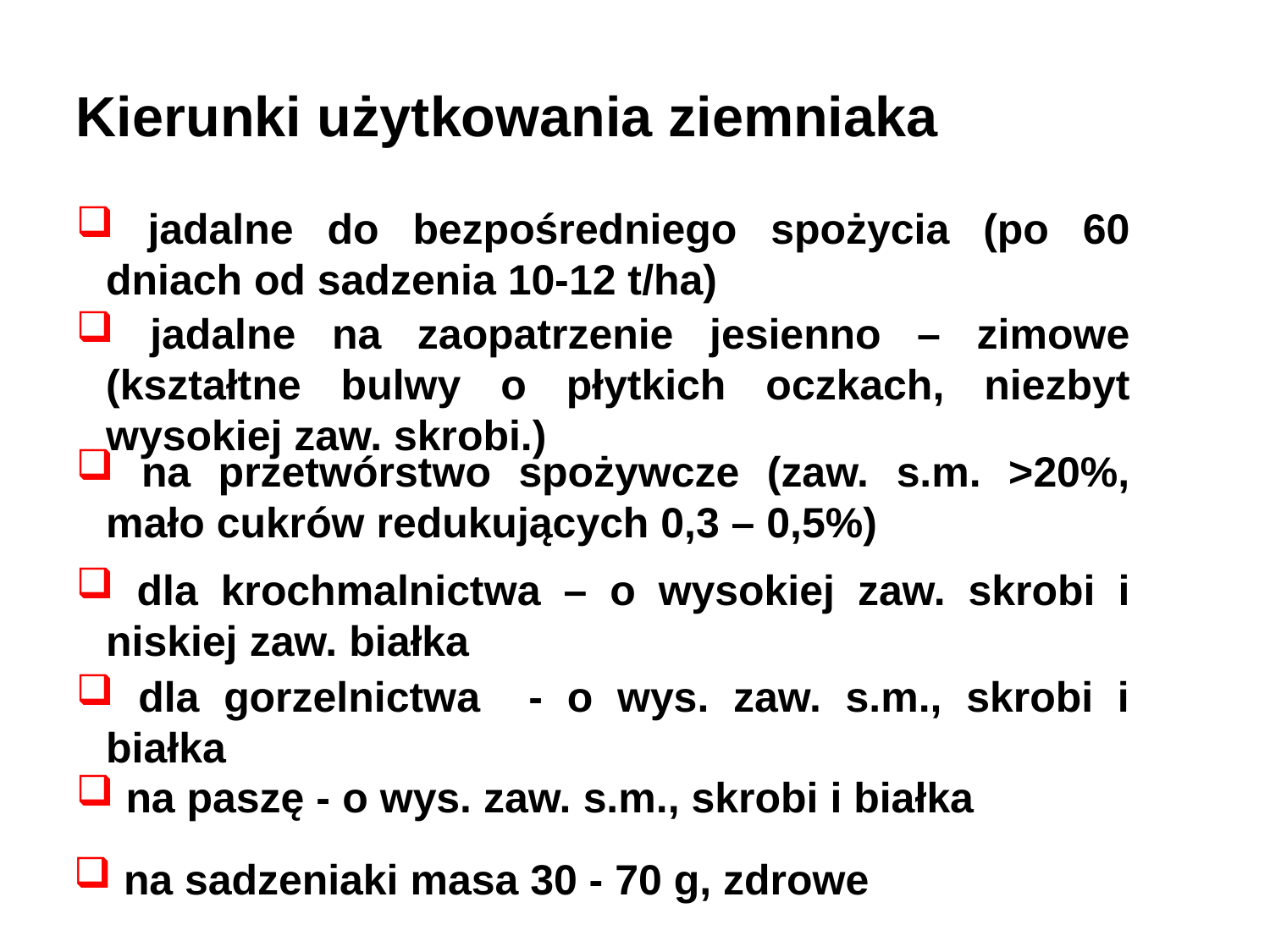

Kierunki użytkowania ziemniaka
 jadalne do bezpośredniego spożycia (po 60 dniach od sadzenia 10-12 t/ha)
 jadalne na zaopatrzenie jesienno – zimowe (kształtne bulwy o płytkich oczkach, niezbyt wysokiej zaw. skrobi.)
 na przetwórstwo spożywcze (zaw. s.m. >20%, mało cukrów redukujących 0,3 – 0,5%)
 dla krochmalnictwa – o wysokiej zaw. skrobi i niskiej zaw. białka
 dla gorzelnictwa  - o wys. zaw. s.m., skrobi i białka
 na paszę - o wys. zaw. s.m., skrobi i białka
 na sadzeniaki masa 30 - 70 g, zdrowe